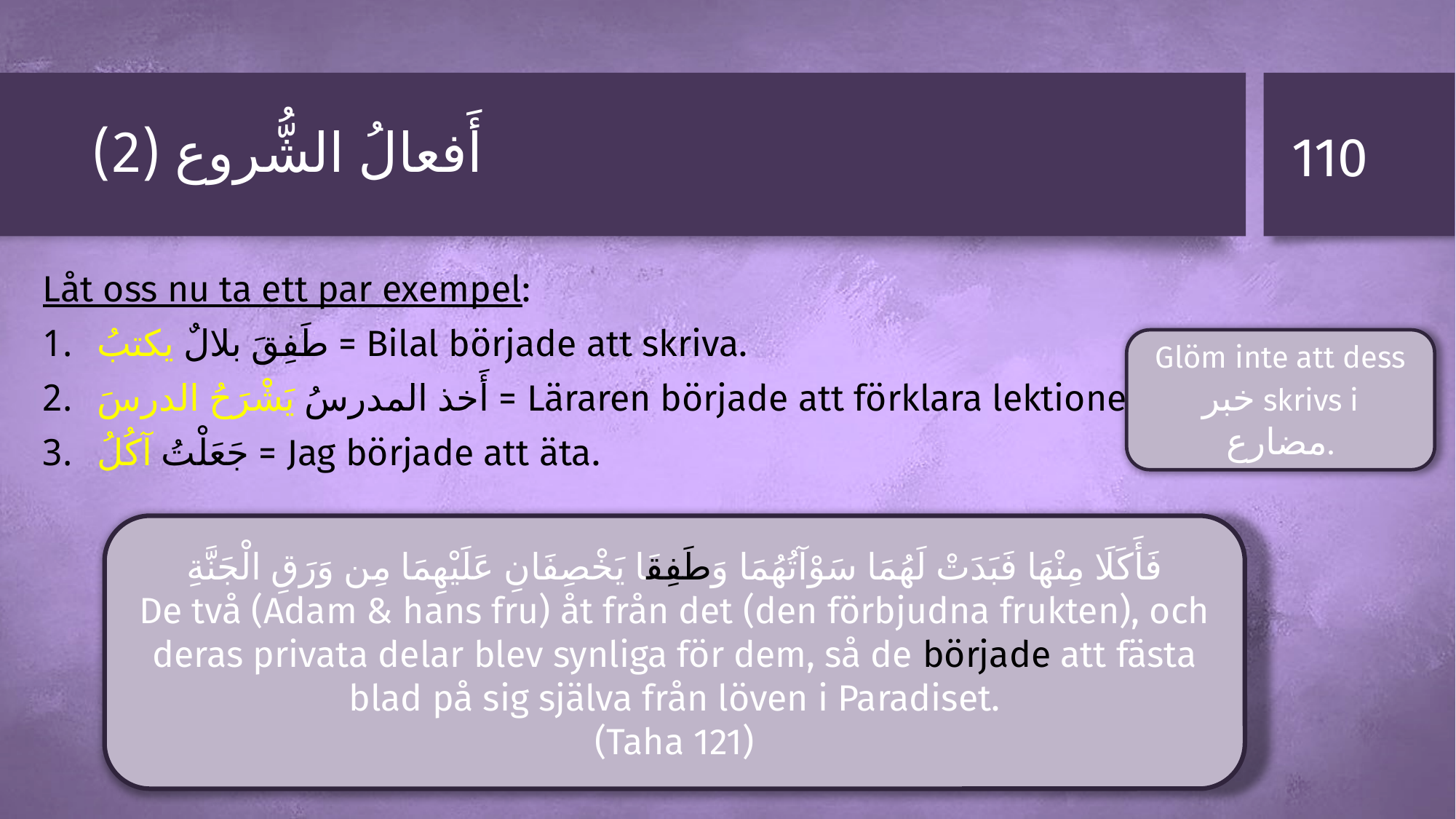

110
# أَفعالُ الشُّروع (2)
Låt oss nu ta ett par exempel:
طَفِقَ بلالٌ يكتبُ = Bilal började att skriva.
أَخذ المدرسُ يَشْرَحُ الدرسَ = Läraren började att förklara lektionen.
جَعَلْتُ آكُلُ = Jag började att äta.

Glöm inte att dess خبر skrivs i مضارع.
فَأَكَلَا مِنْهَا فَبَدَتْ لَهُمَا سَوْآتُهُمَا وَطَفِقَا يَخْصِفَانِ عَلَيْهِمَا مِن وَرَقِ الْجَنَّةِ
De två (Adam & hans fru) åt från det (den förbjudna frukten), och deras privata delar blev synliga för dem, så de började att fästa blad på sig själva från löven i Paradiset.
(Taha 121)